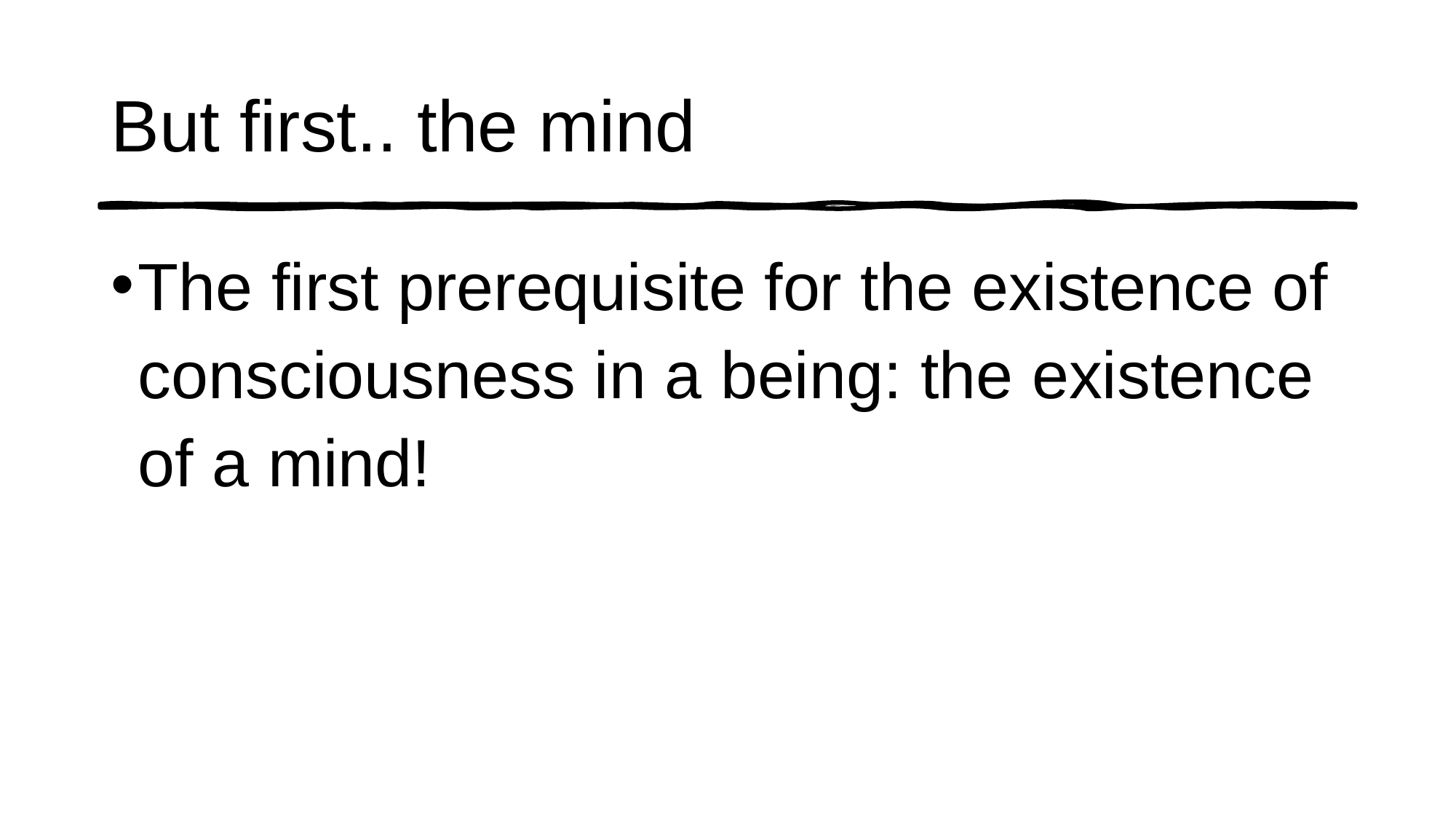

# But first.. the mind
The first prerequisite for the existence of consciousness in a being: the existence of a mind!